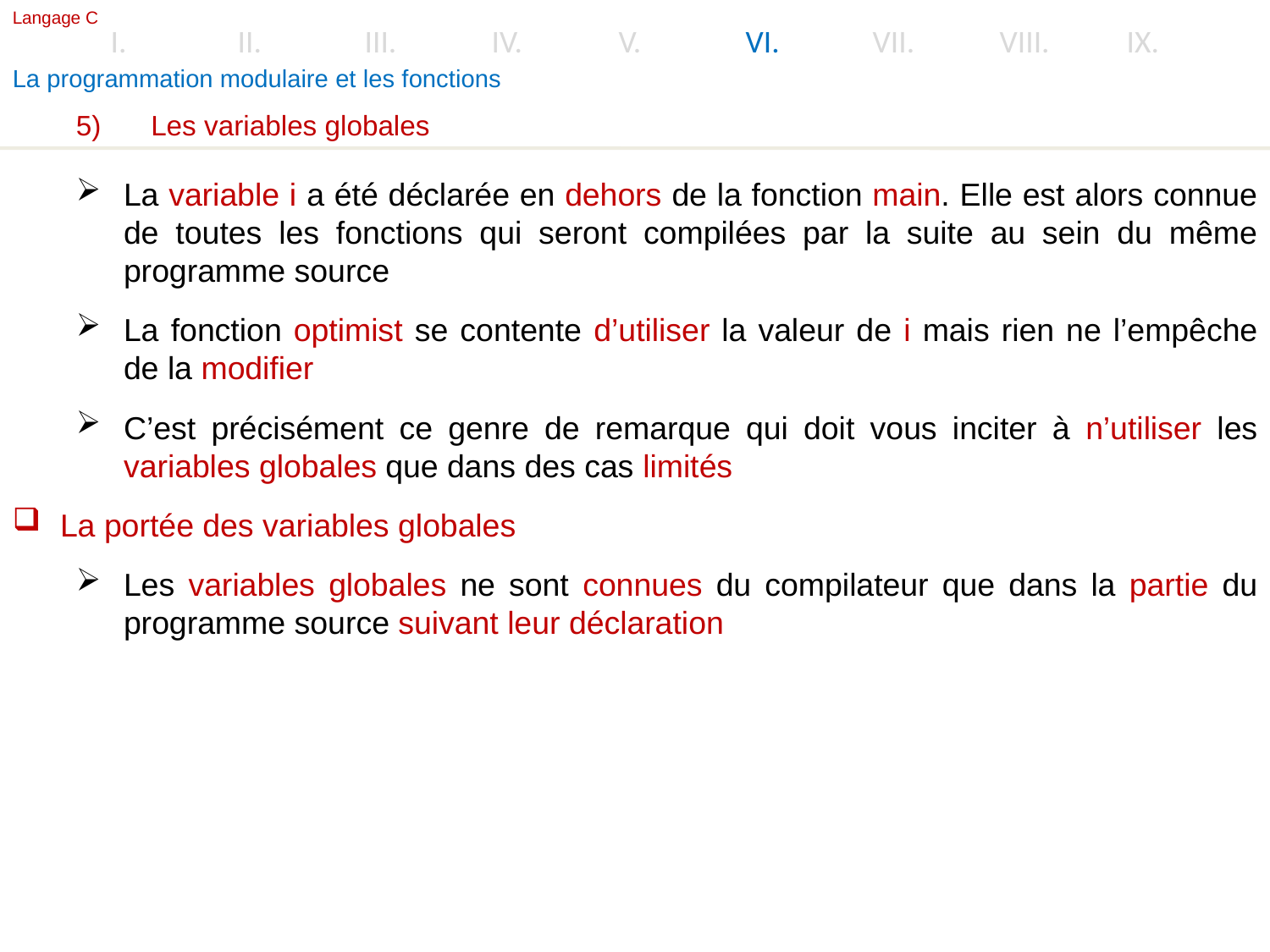

Langage C
I.	II.	III.	IV.	V.	VI.	VII.	VIII.	IX.
La programmation modulaire et les fonctions
5)	Les variables globales
La variable i a été déclarée en dehors de la fonction main. Elle est alors connue de toutes les fonctions qui seront compilées par la suite au sein du même programme source
La fonction optimist se contente d’utiliser la valeur de i mais rien ne l’empêche de la modifier
C’est précisément ce genre de remarque qui doit vous inciter à n’utiliser les variables globales que dans des cas limités
La portée des variables globales
Les variables globales ne sont connues du compilateur que dans la partie du programme source suivant leur déclaration